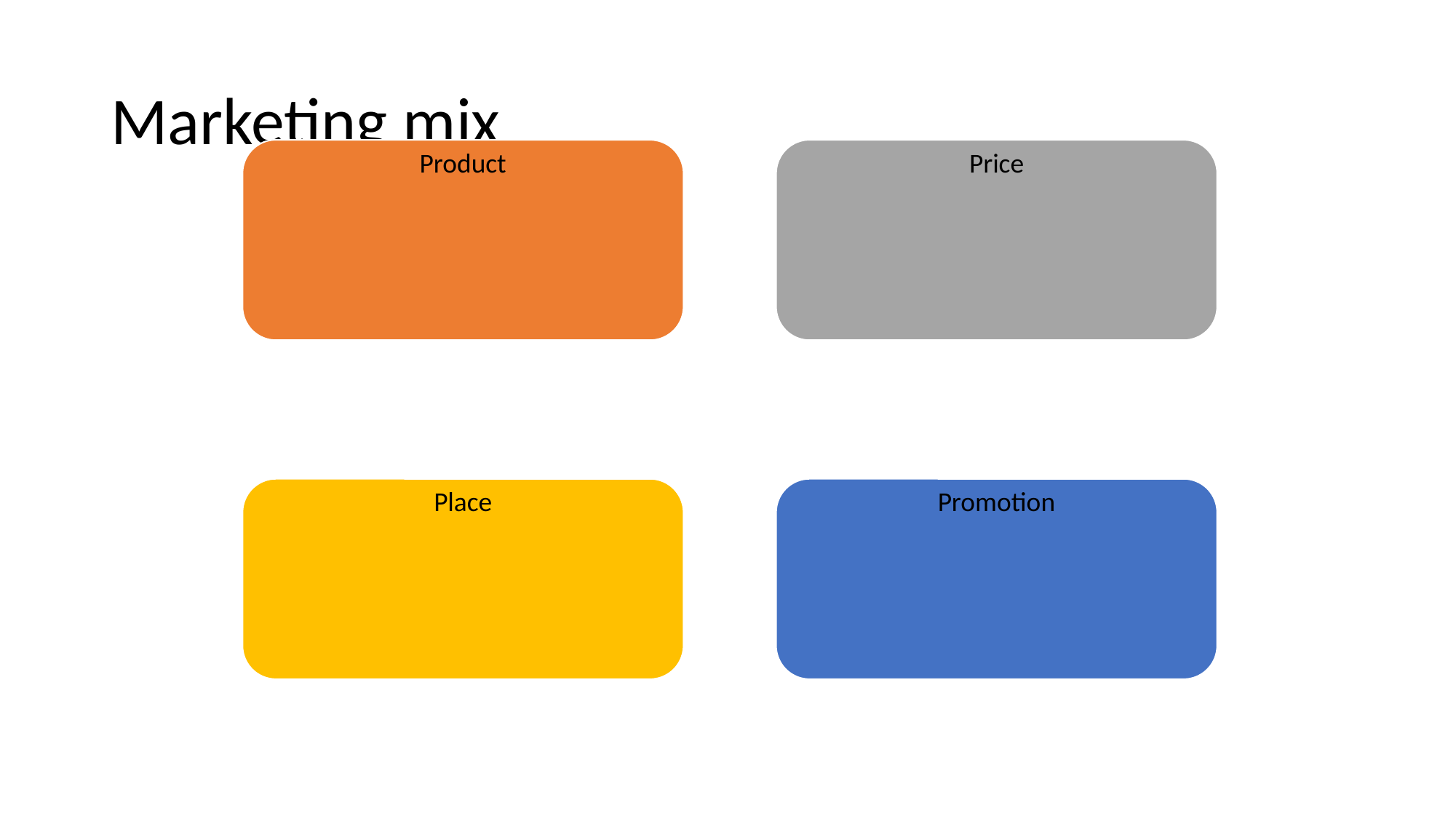

# Marketing mix
Product
Price
Place
Promotion